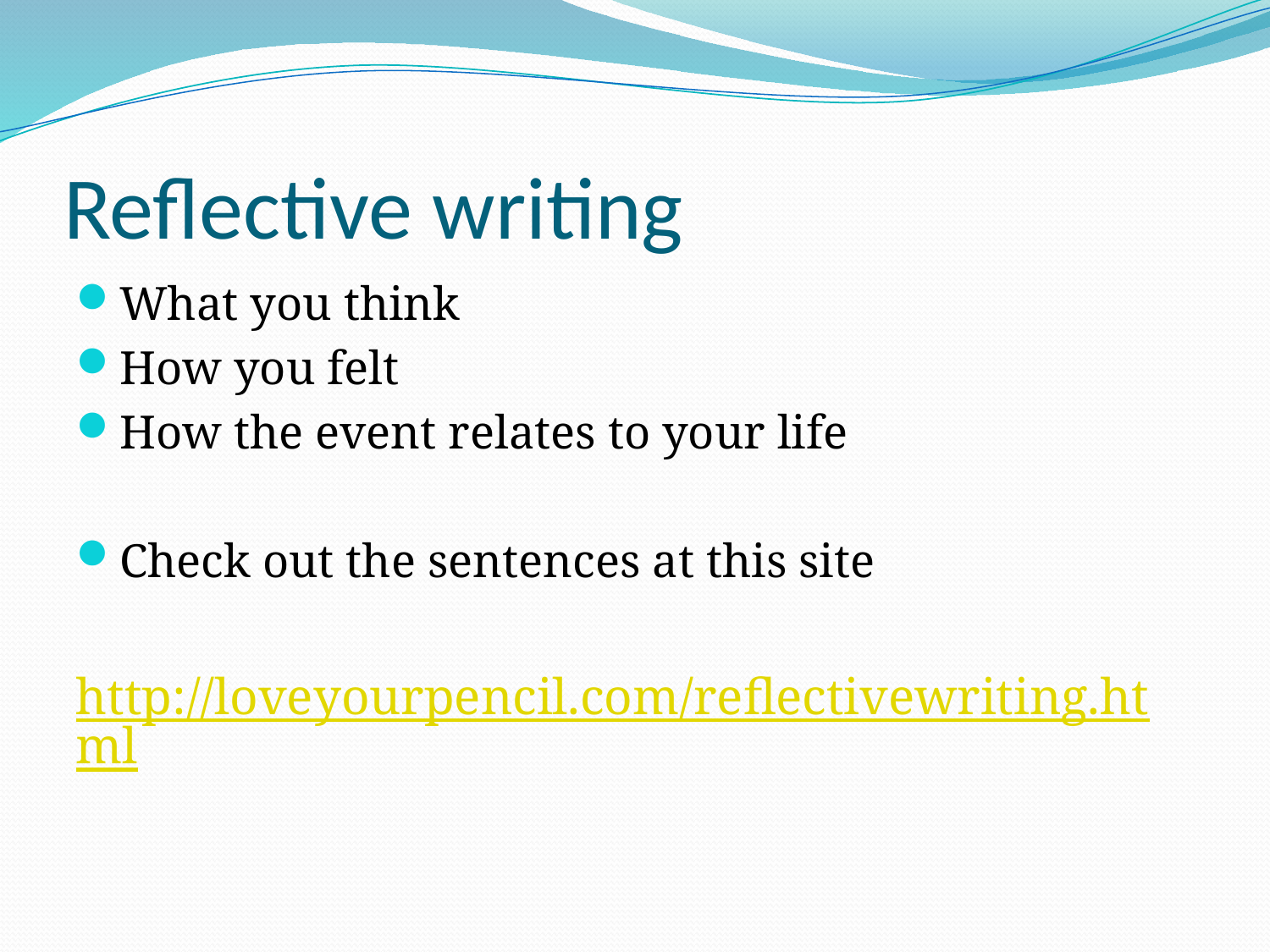

# Reflective writing
What you think
How you felt
How the event relates to your life

Check out the sentences at this site

http://loveyourpencil.com/reflectivewriting.html